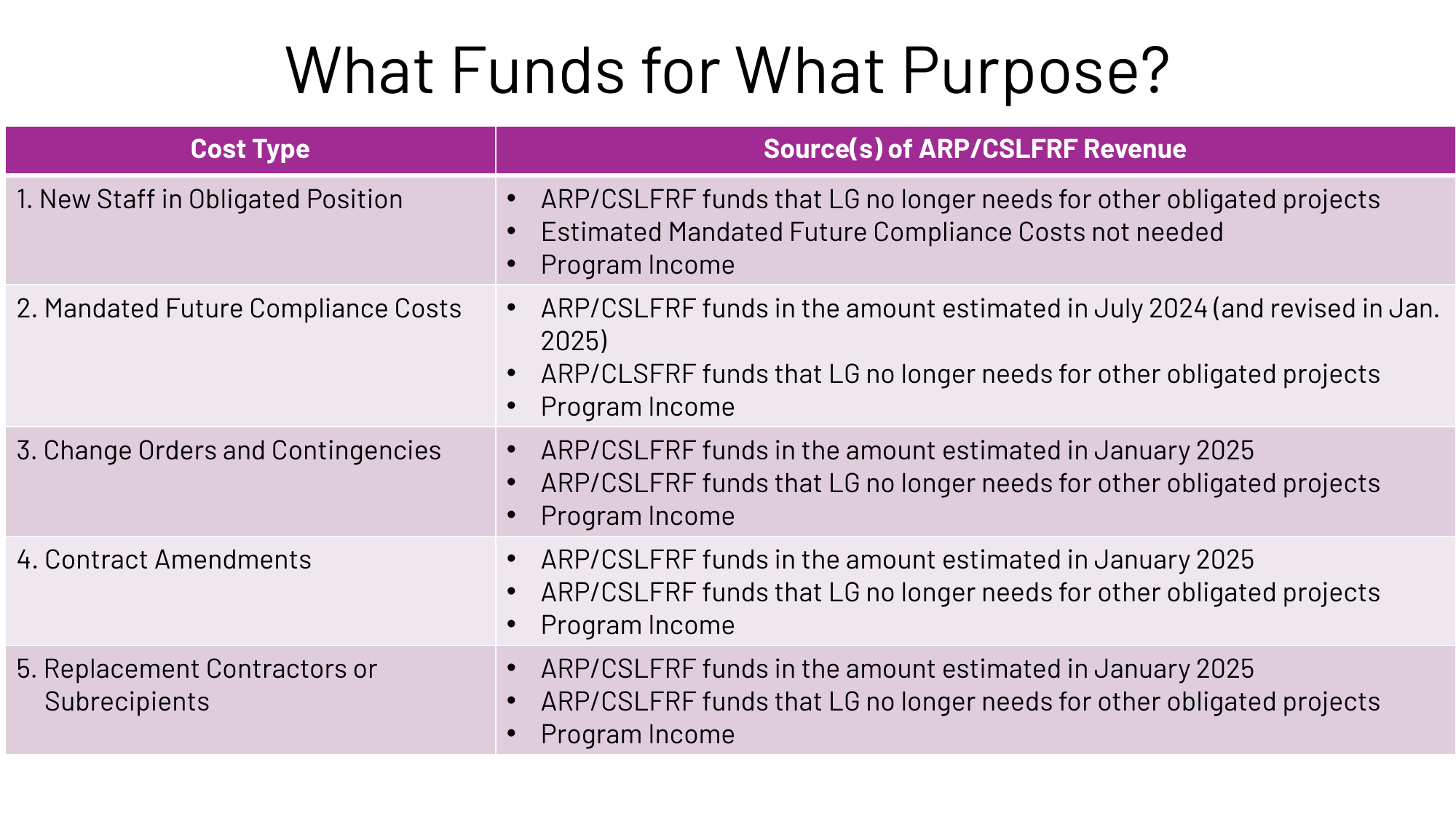

# What Funds for What Purpose?
| Cost Type | Source(s) of ARP/CSLFRF Revenue |
| --- | --- |
| 1. New Staff in Obligated Position | ARP/CSLFRF funds that LG no longer needs for other obligated projects Estimated Mandated Future Compliance Costs not needed Program Income |
| 2. Mandated Future Compliance Costs | ARP/CSLFRF funds in the amount estimated in July 2024 (and revised in Jan. 2025) ARP/CLSFRF funds that LG no longer needs for other obligated projects Program Income |
| 3. Change Orders and Contingencies | ARP/CSLFRF funds in the amount estimated in January 2025 ARP/CSLFRF funds that LG no longer needs for other obligated projects Program Income |
| 4. Contract Amendments | ARP/CSLFRF funds in the amount estimated in January 2025 ARP/CSLFRF funds that LG no longer needs for other obligated projects Program Income |
| 5. Replacement Contractors or Subrecipients | ARP/CSLFRF funds in the amount estimated in January 2025 ARP/CSLFRF funds that LG no longer needs for other obligated projects Program Income |